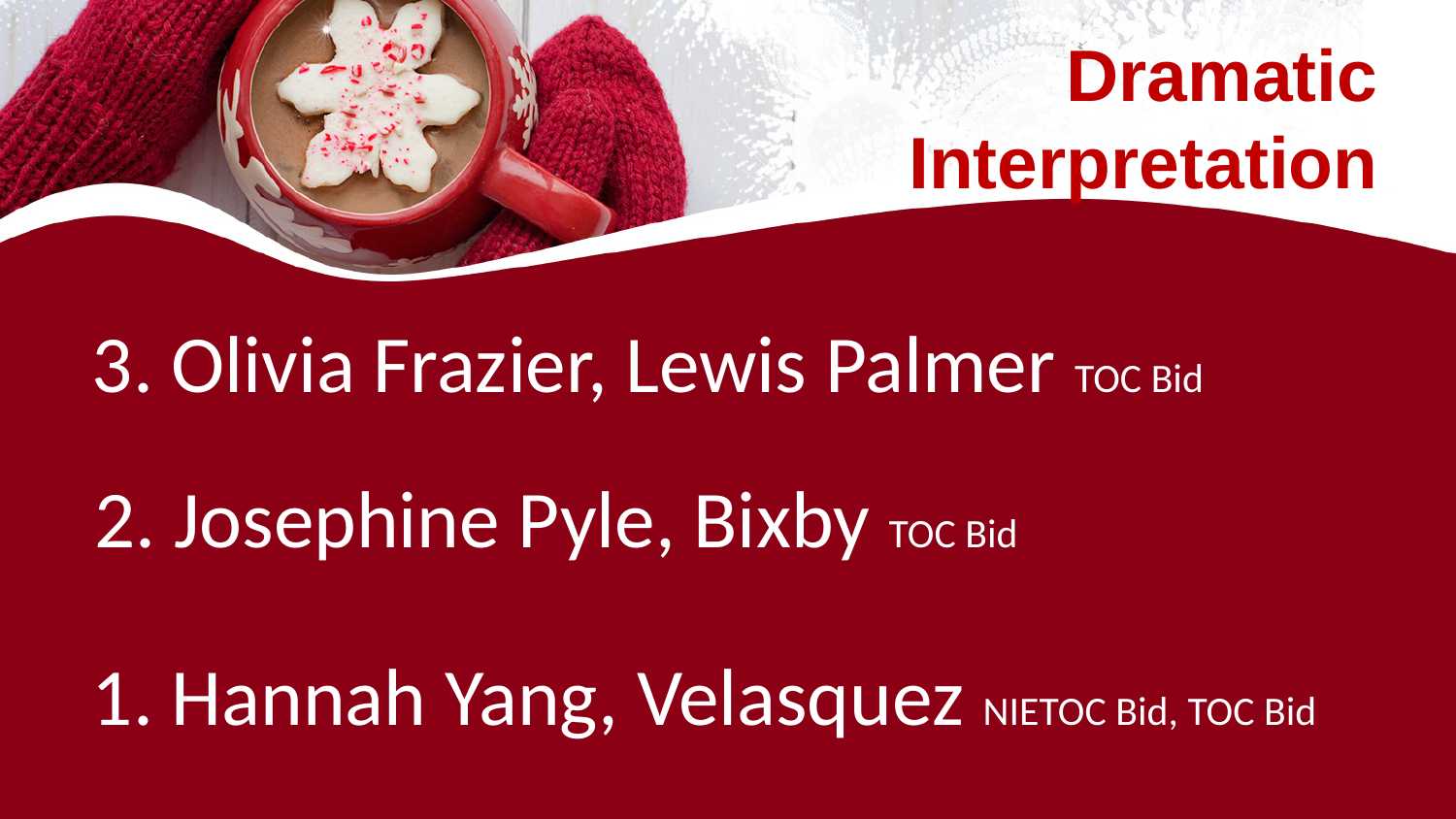

# Dramatic Interpretation
3. Olivia Frazier, Lewis Palmer TOC Bid
2. Josephine Pyle, Bixby TOC Bid
1. Hannah Yang, Velasquez NIETOC Bid, TOC Bid